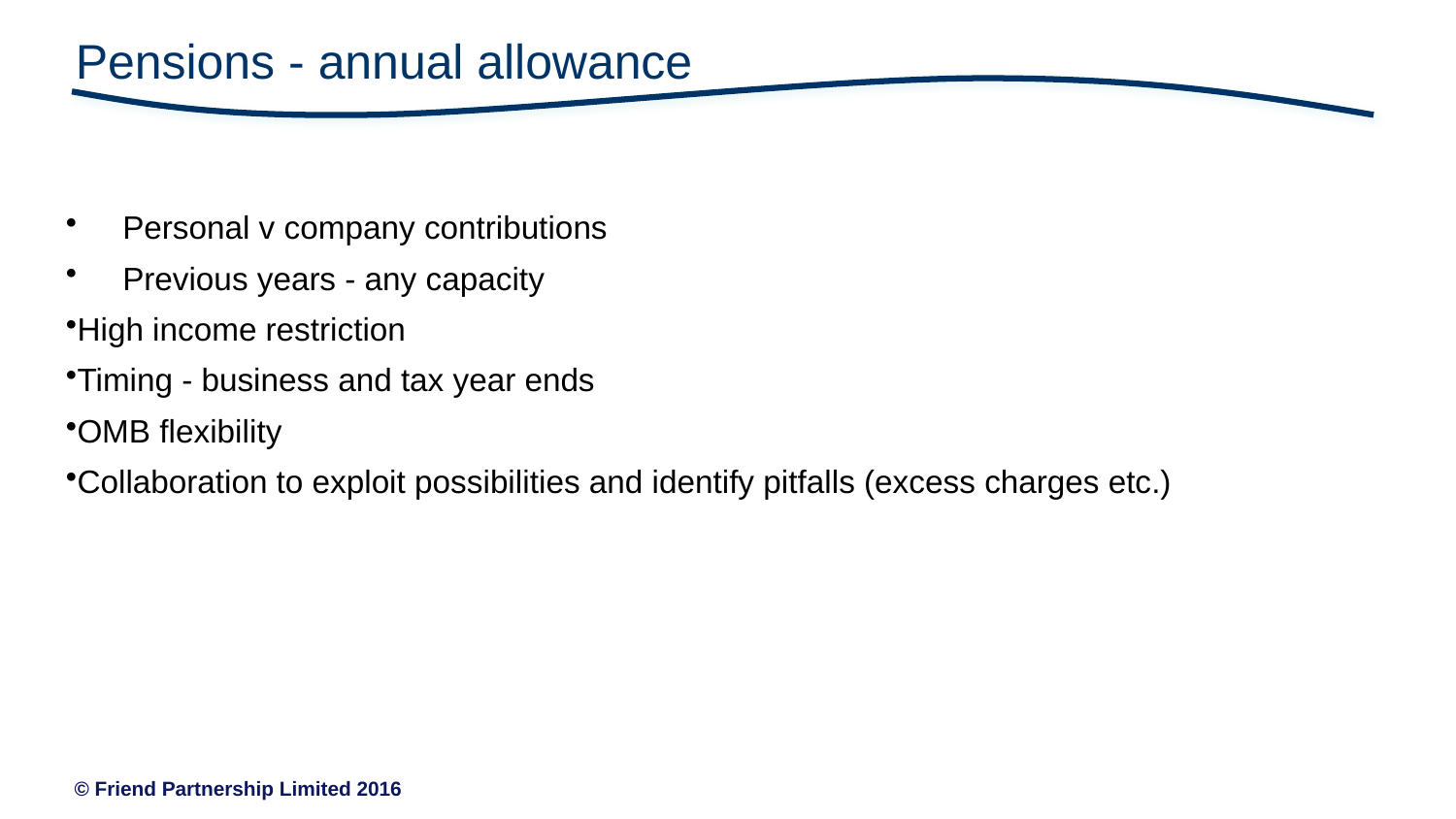

# Pensions - annual allowance

Personal v company contributions
Previous years - any capacity
High income restriction
Timing - business and tax year ends
OMB flexibility
Collaboration to exploit possibilities and identify pitfalls (excess charges etc.)